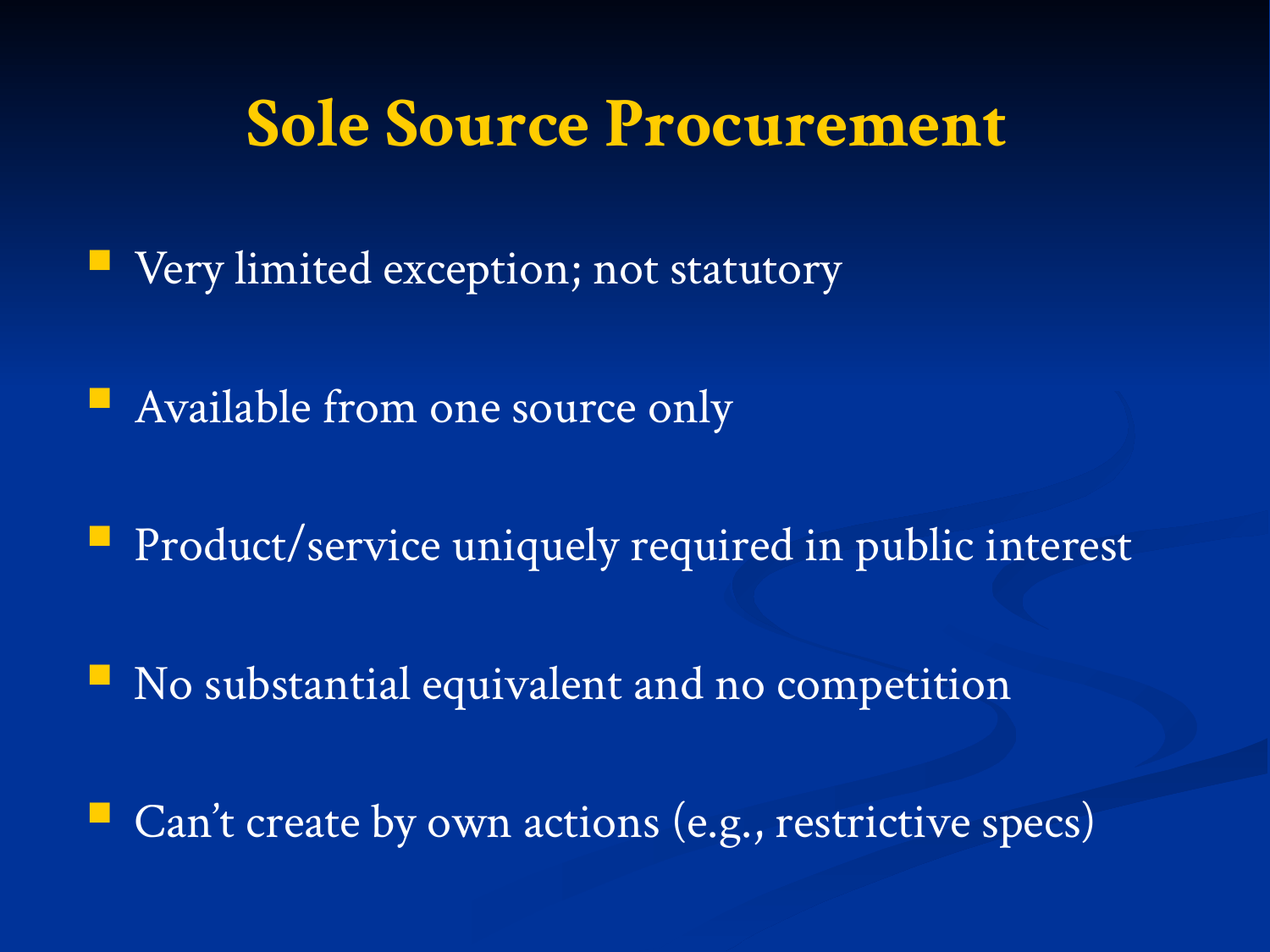

# Sole Source Procurement
Very limited exception; not statutory

Available from one source only

Product/service uniquely required in public interest

No substantial equivalent and no competition

Can’t create by own actions (e.g., restrictive specs)